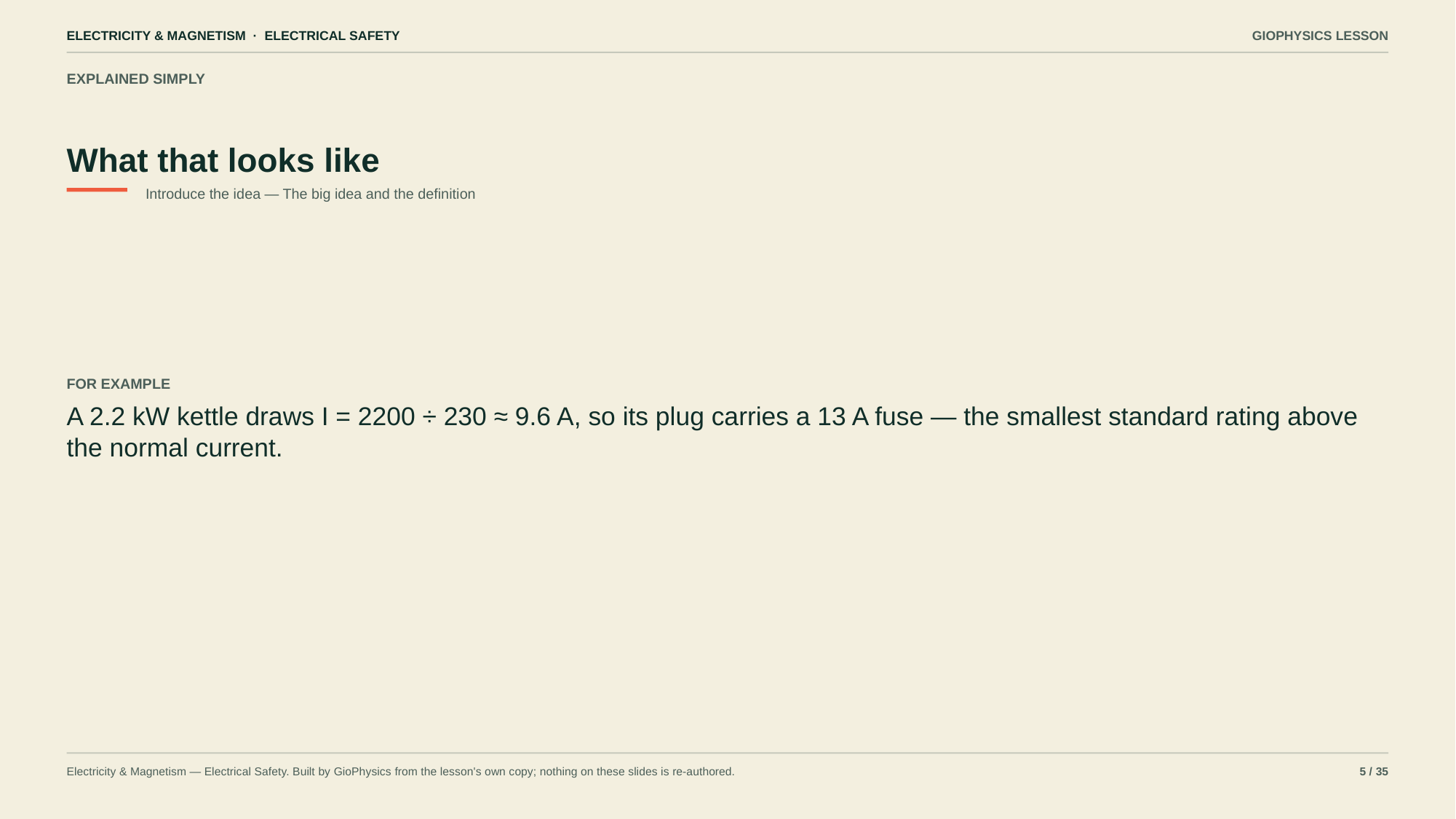

ELECTRICITY & MAGNETISM  ·  ELECTRICAL SAFETY
GIOPHYSICS LESSON

EXPLAINED SIMPLY
What that looks like
Introduce the idea — The big idea and the definition

FOR EXAMPLE
A 2.2 kW kettle draws I = 2200 ÷ 230 ≈ 9.6 A, so its plug carries a 13 A fuse — the smallest standard rating above the normal current.

Electricity & Magnetism — Electrical Safety. Built by GioPhysics from the lesson's own copy; nothing on these slides is re-authored.
5 / 35